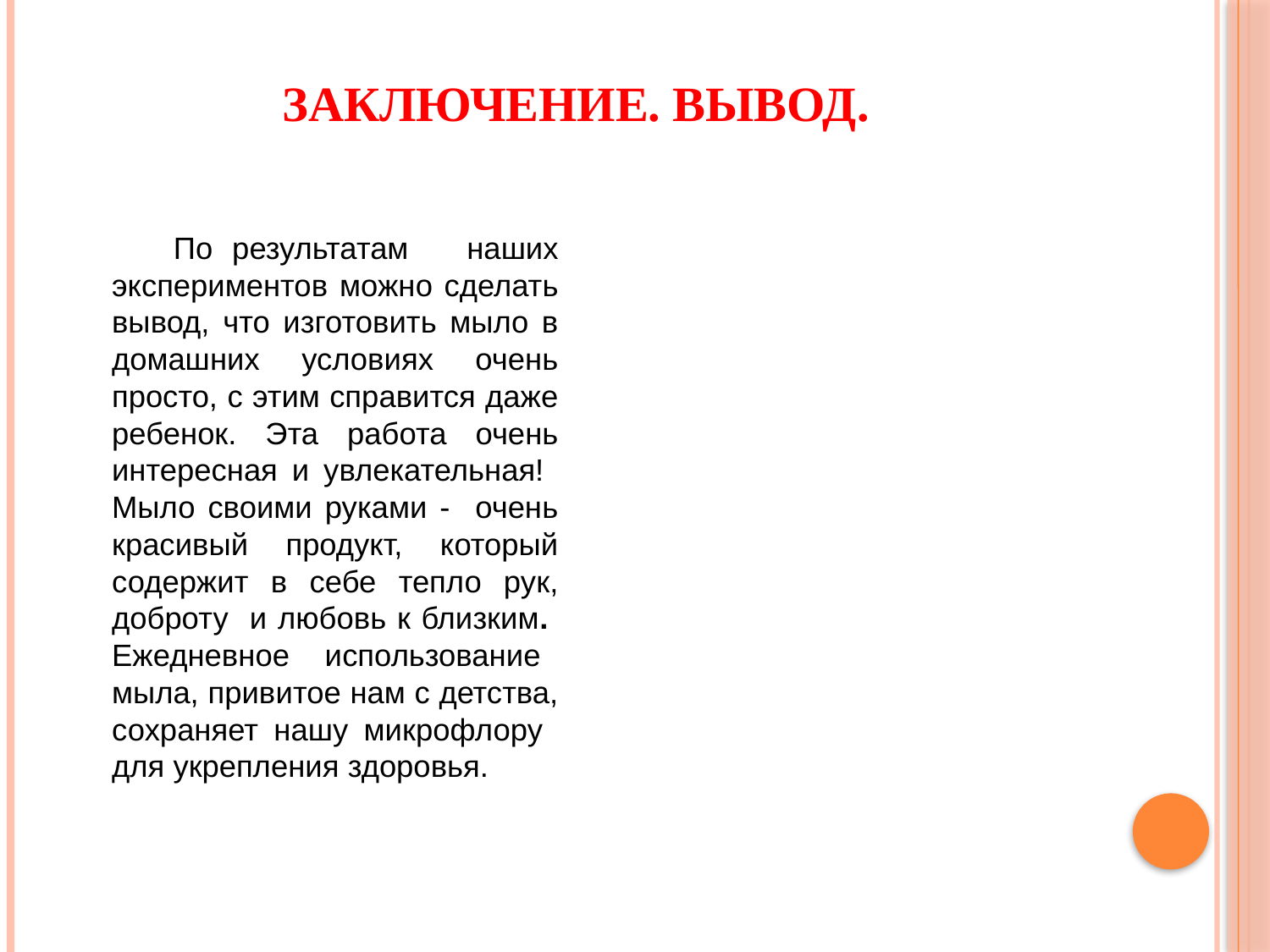

# Заключение. Вывод.
     По результатам   наших экспериментов можно сделать вывод, что изготовить мыло в домашних условиях очень просто, с этим справится даже ребенок. Эта работа очень интересная и увлекательная!  Мыло своими руками -  очень красивый продукт, который содержит в себе тепло рук, доброту  и любовь к близким.  Ежедневное  использование  мыла, привитое нам с детства, сохраняет нашу микрофлору  для укрепления здоровья.